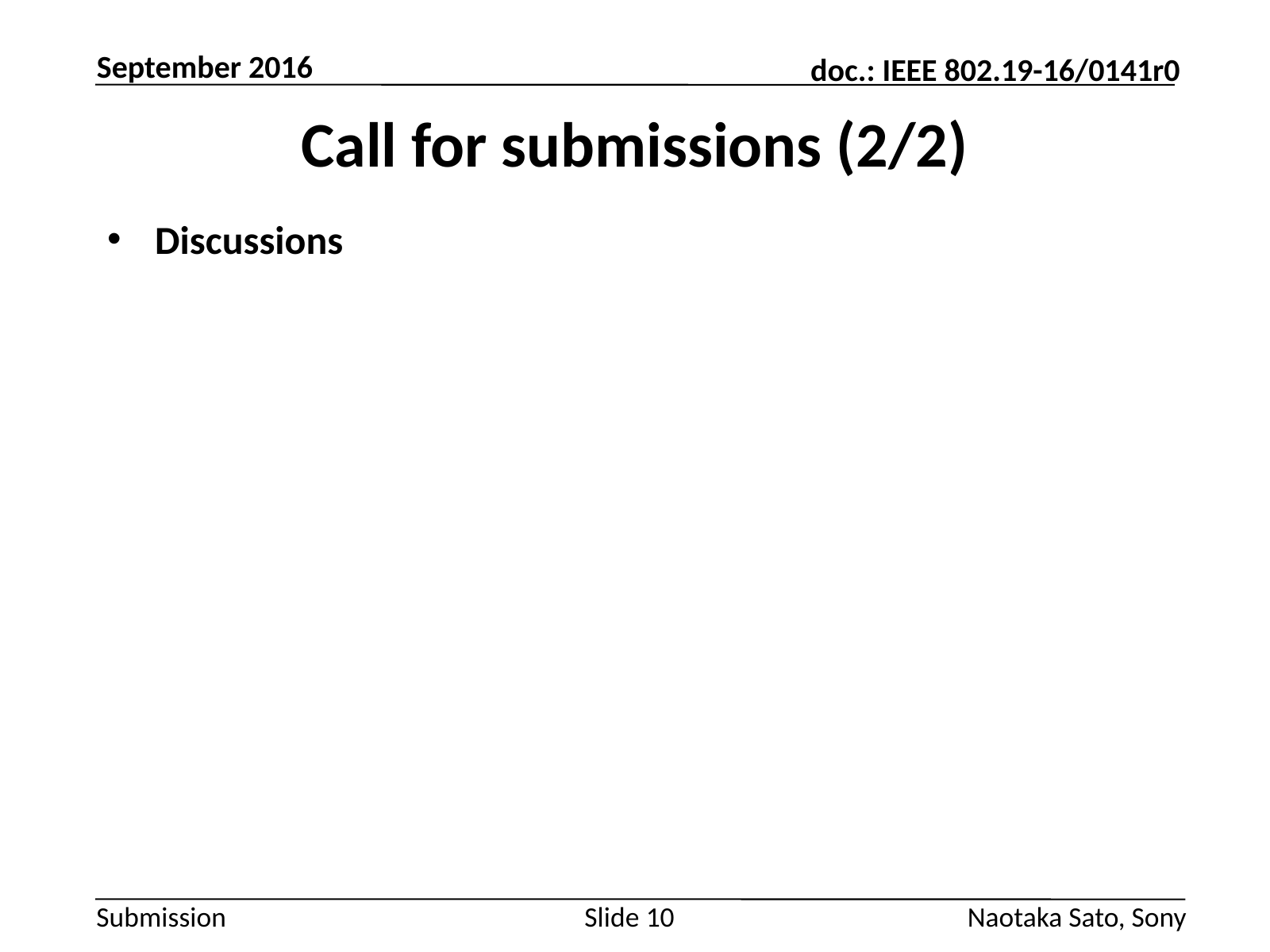

September 2016
# Call for submissions (2/2)
Discussions

Slide 10
Naotaka Sato, Sony